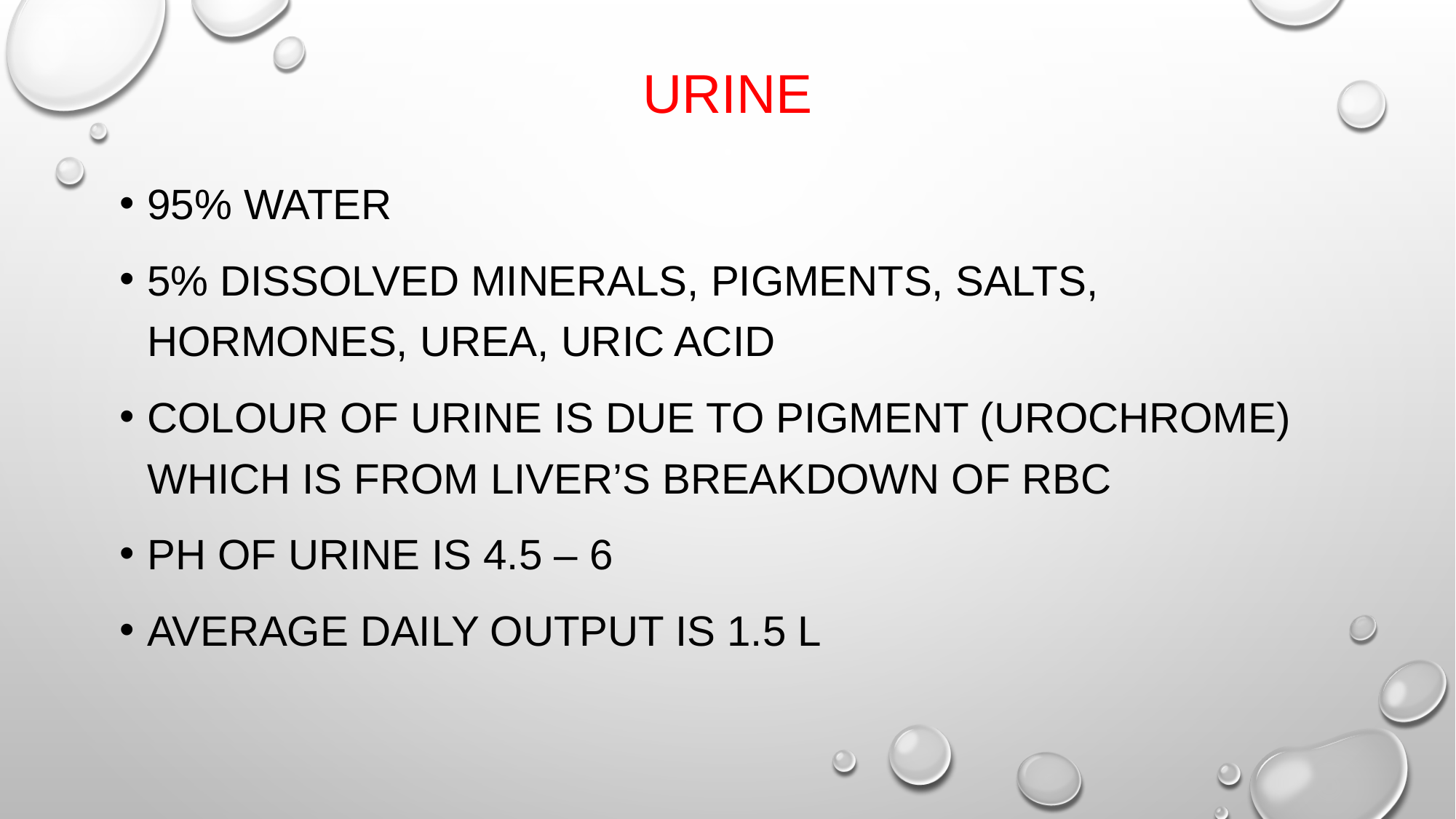

# Urine
95% water
5% dissolved minerals, pigments, salts, hormones, urea, uric acid
Colour of urine is due to pigment (urochrome) which is from liver’s breakdown of RBC
Ph of urine is 4.5 – 6
Average daily output is 1.5 l